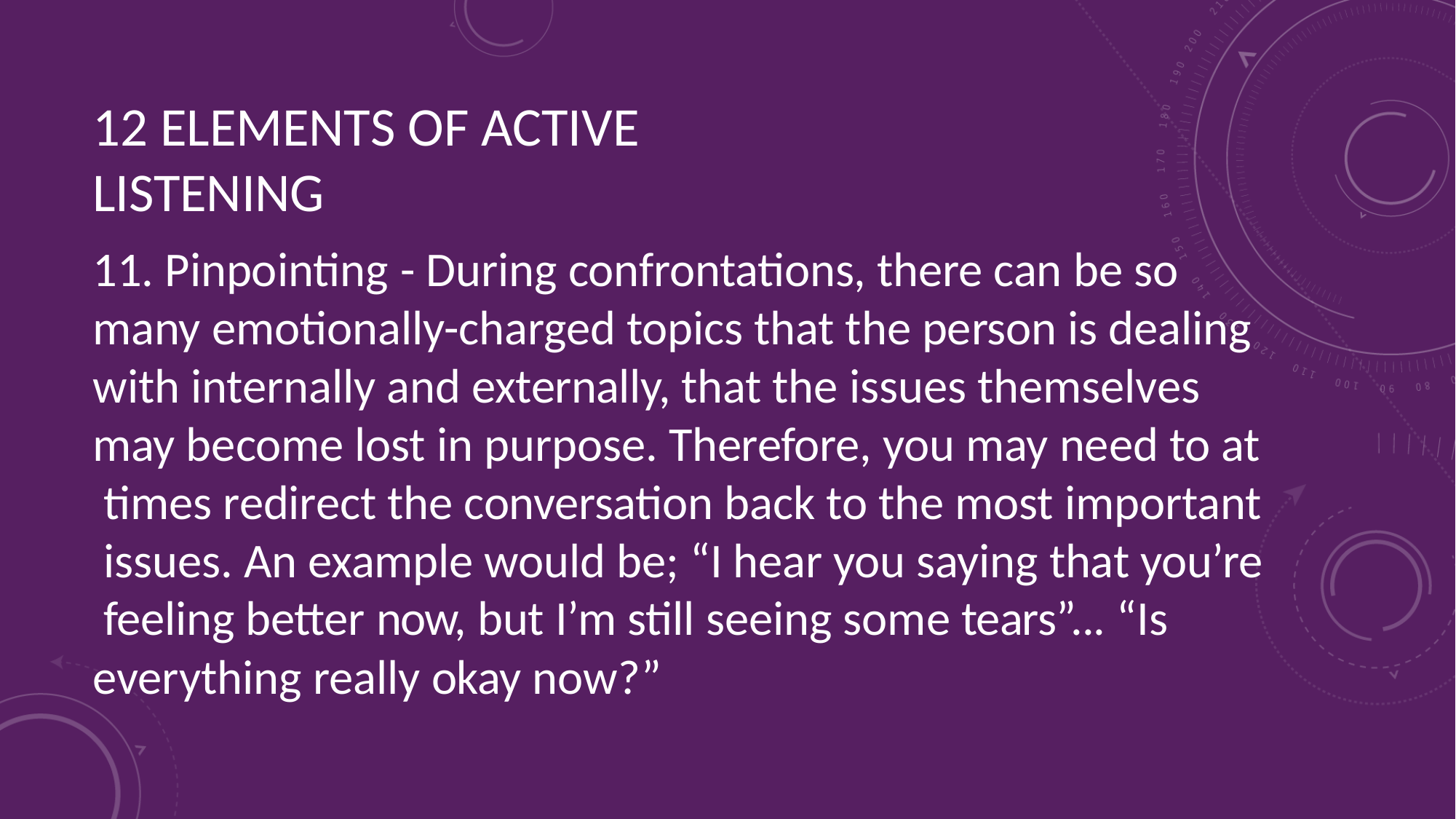

# 12 ELEMENTS OF ACTIVE LISTENING
11. Pinpointing - During confrontations, there can be so  many emotionally-charged topics that the person is dealing  with internally and externally, that the issues themselves  may become lost in purpose. Therefore, you may need to at  times redirect the conversation back to the most important  issues. An example would be; “I hear you saying that you’re  feeling better now, but I’m still seeing some tears”... “Is
everything really okay now?”